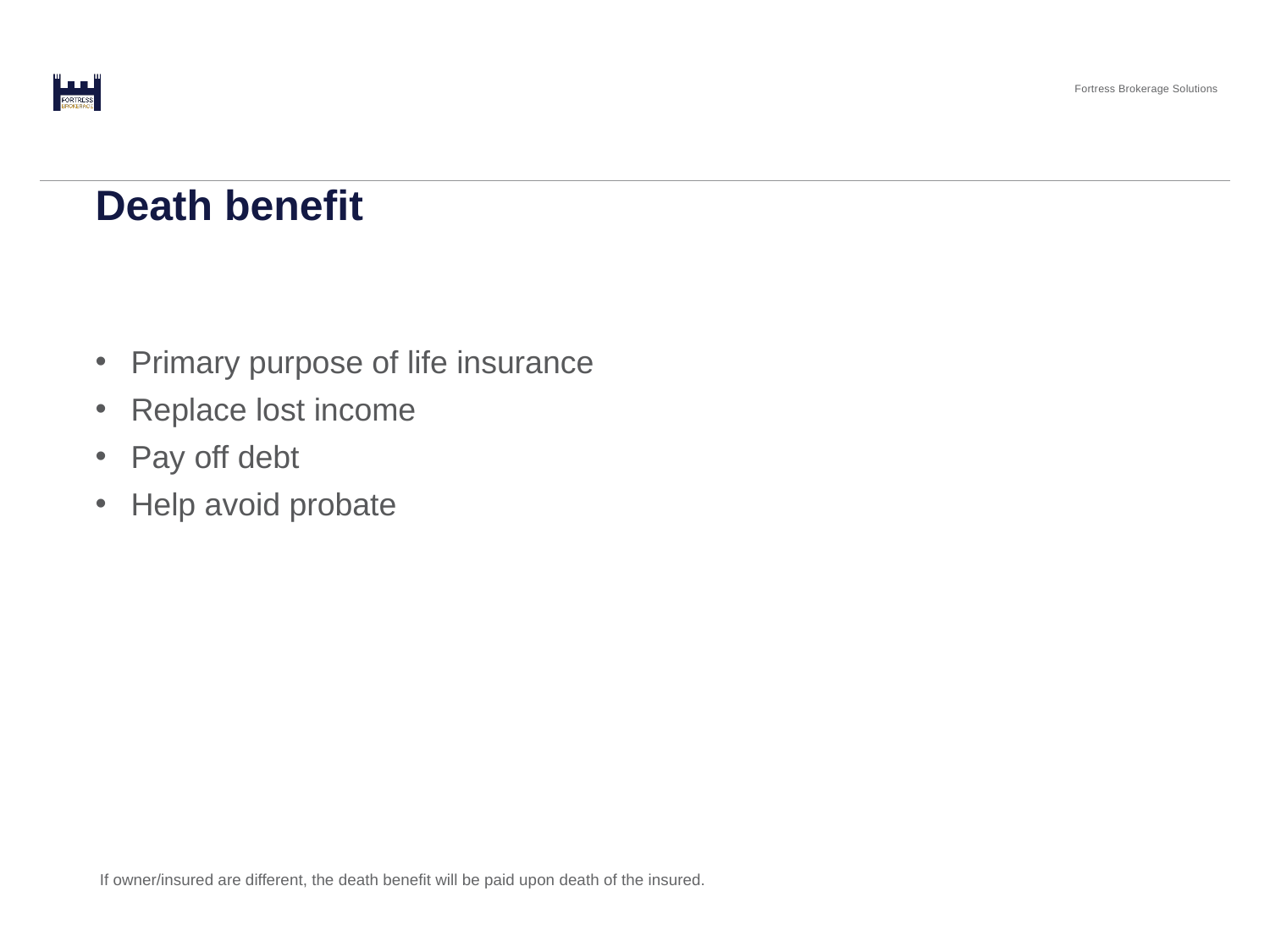

# Death benefit
Primary purpose of life insurance
Replace lost income
Pay off debt
Help avoid probate

If owner/insured are different, the death benefit will be paid upon death of the insured.